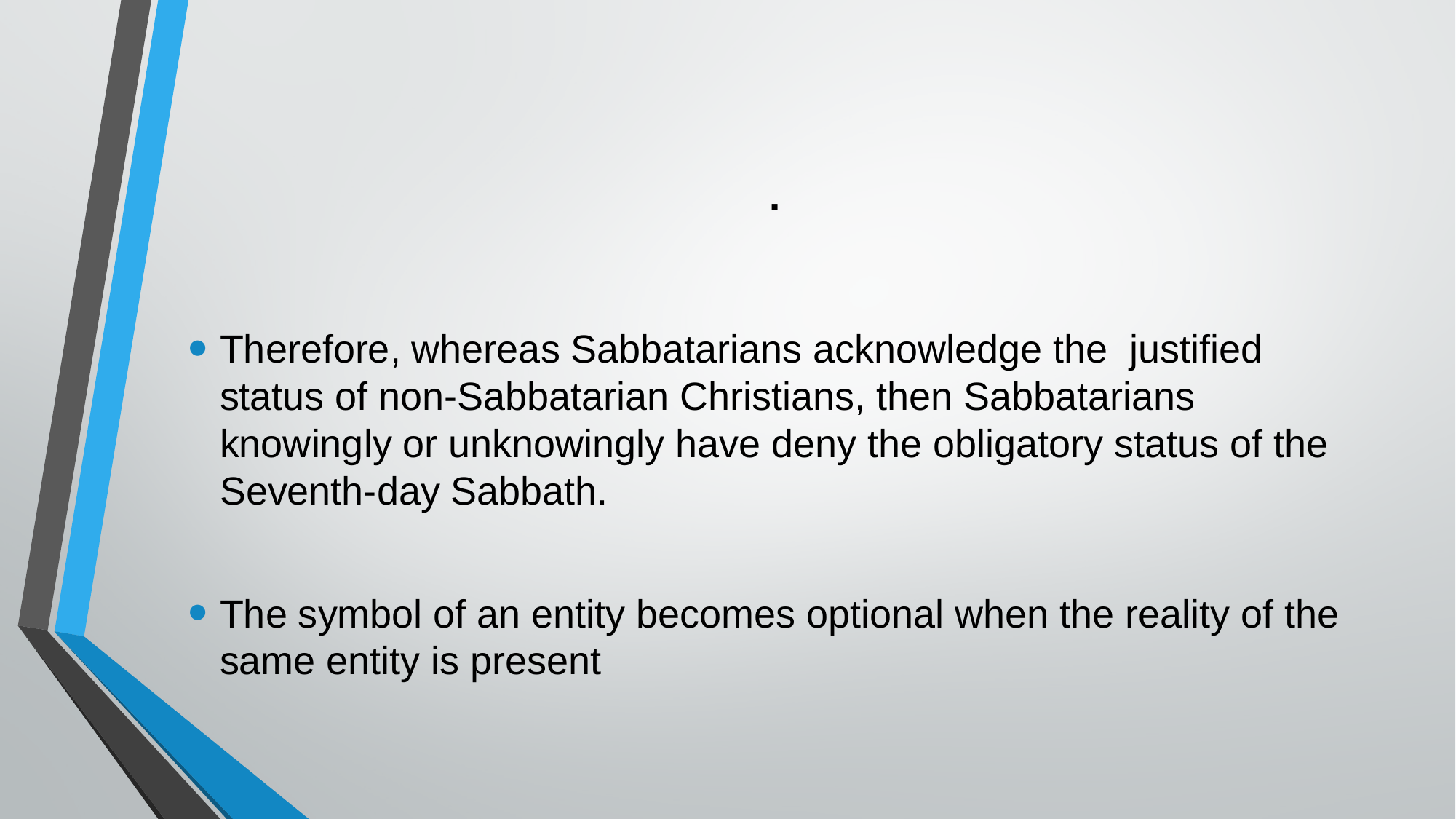

# .
Therefore, whereas Sabbatarians acknowledge the  justified status of non-Sabbatarian Christians, then Sabbatarians knowingly or unknowingly have deny the obligatory status of the Seventh-day Sabbath.

The symbol of an entity becomes optional when the reality of the same entity is present